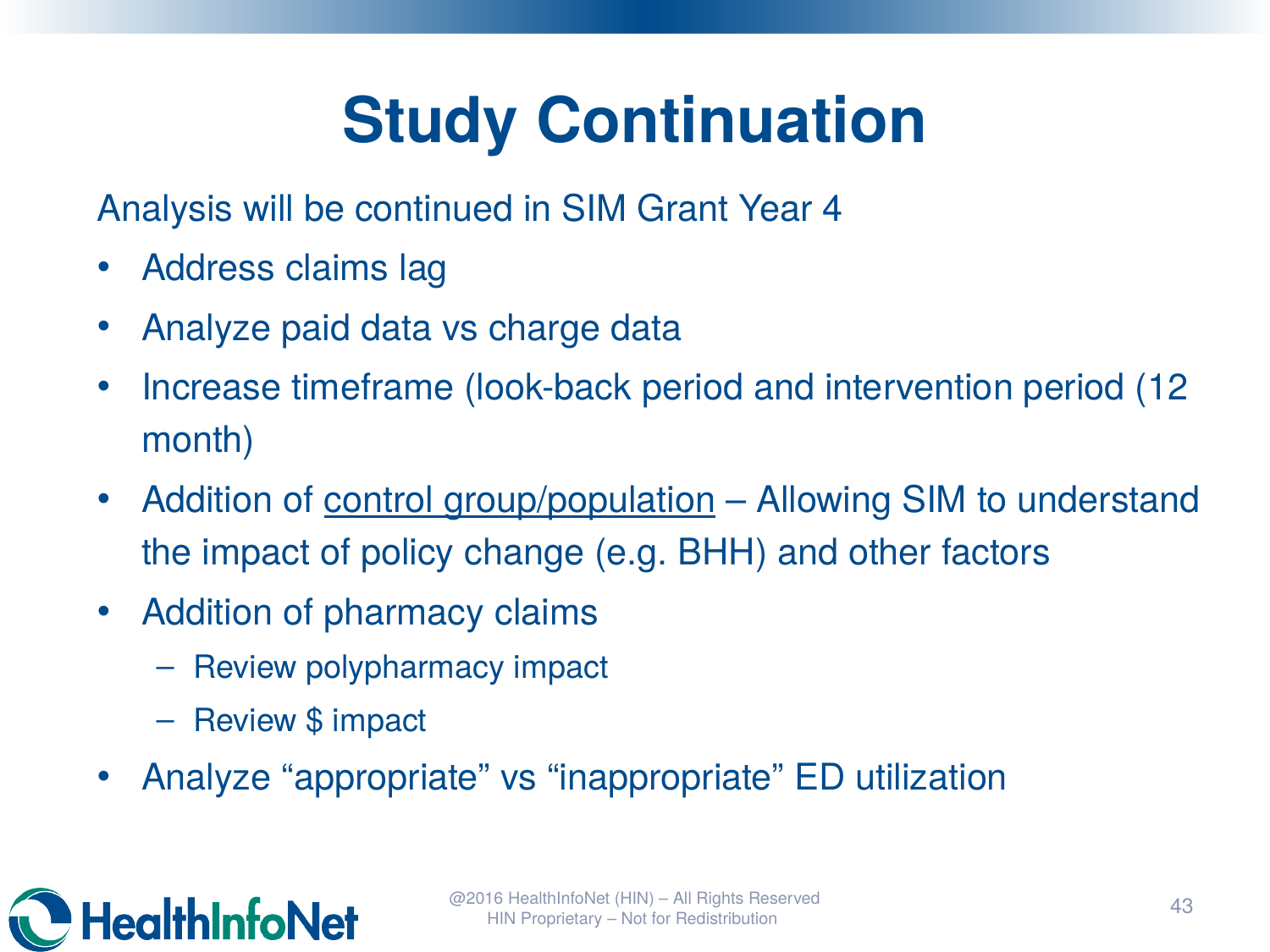

# Study Continuation
Analysis will be continued in SIM Grant Year 4
Address claims lag
Analyze paid data vs charge data
Increase timeframe (look-back period and intervention period (12 month)
Addition of control group/population – Allowing SIM to understand the impact of policy change (e.g. BHH) and other factors
Addition of pharmacy claims
Review polypharmacy impact
Review $ impact
Analyze “appropriate” vs “inappropriate” ED utilization

@2016 HealthInfoNet (HIN) – All Rights Reserved HIN Proprietary – Not for Redistribution
43